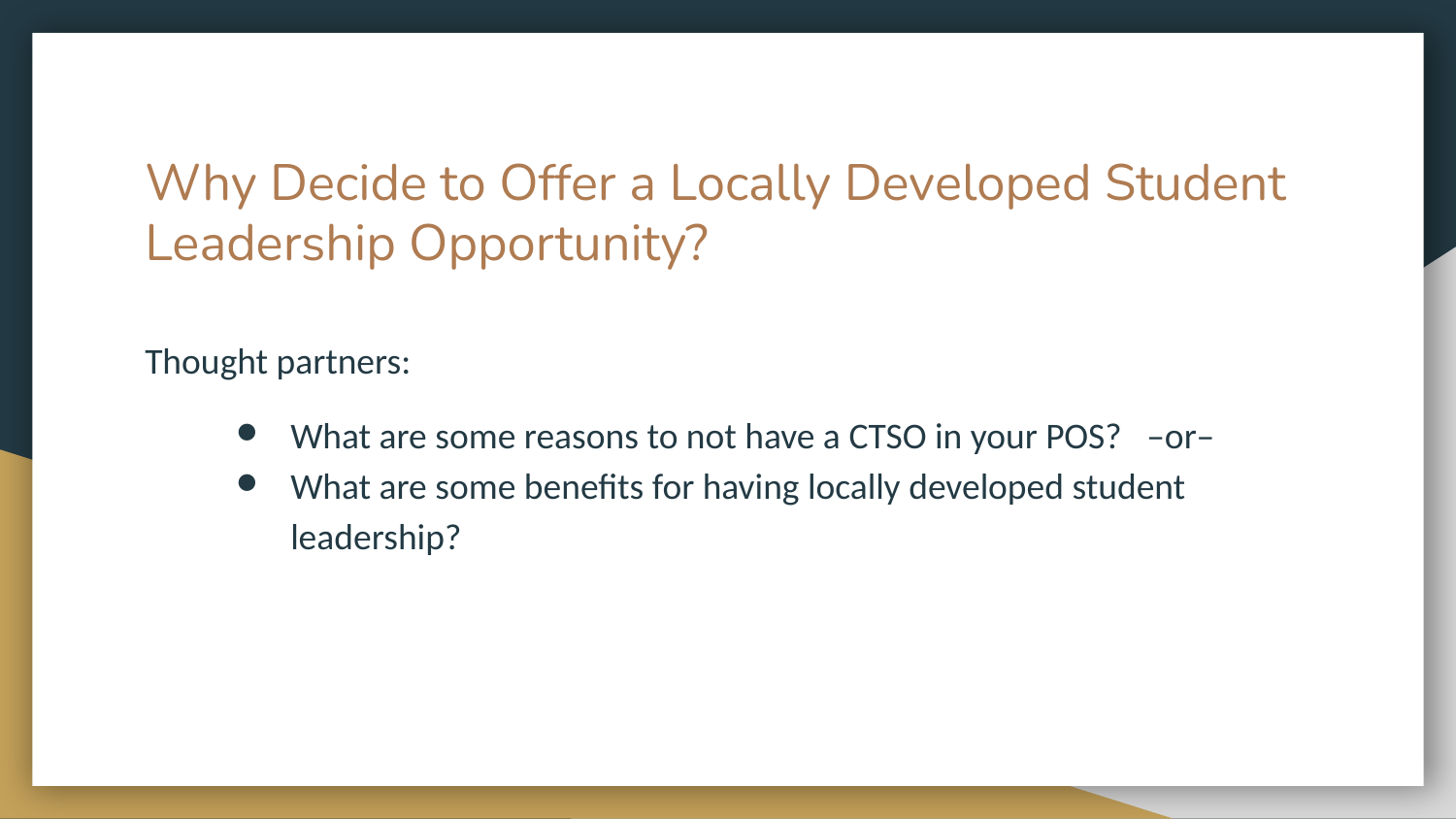

# Why Decide to Offer a Locally Developed Student Leadership Opportunity?
Thought partners:
What are some reasons to not have a CTSO in your POS?   –or–
What are some benefits for having locally developed student leadership?